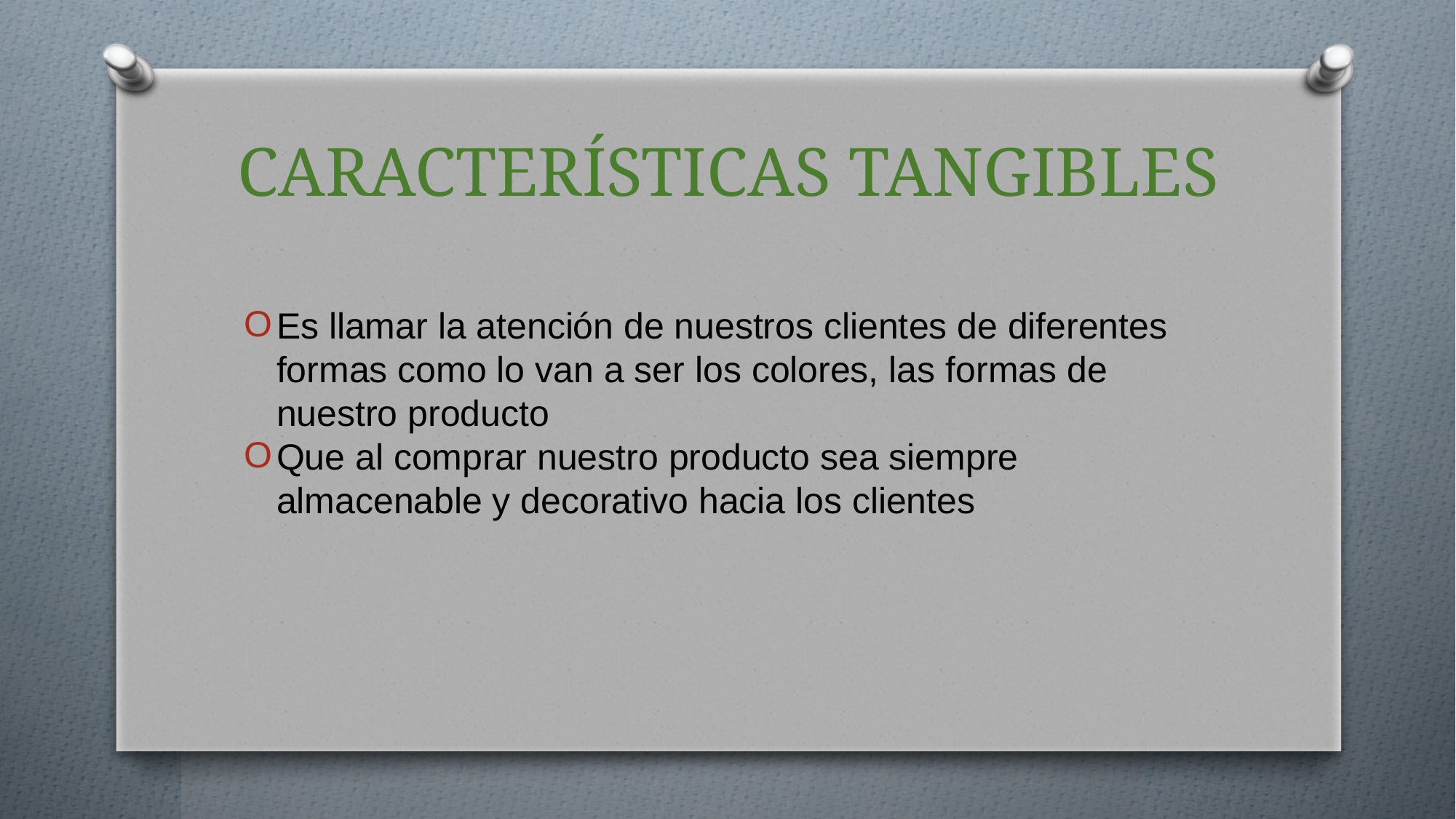

# CARACTERÍSTICAS TANGIBLES

Es llamar la atención de nuestros clientes de diferentes formas como lo van a ser los colores, las formas de nuestro producto
Que al comprar nuestro producto sea siempre almacenable y decorativo hacia los clientes